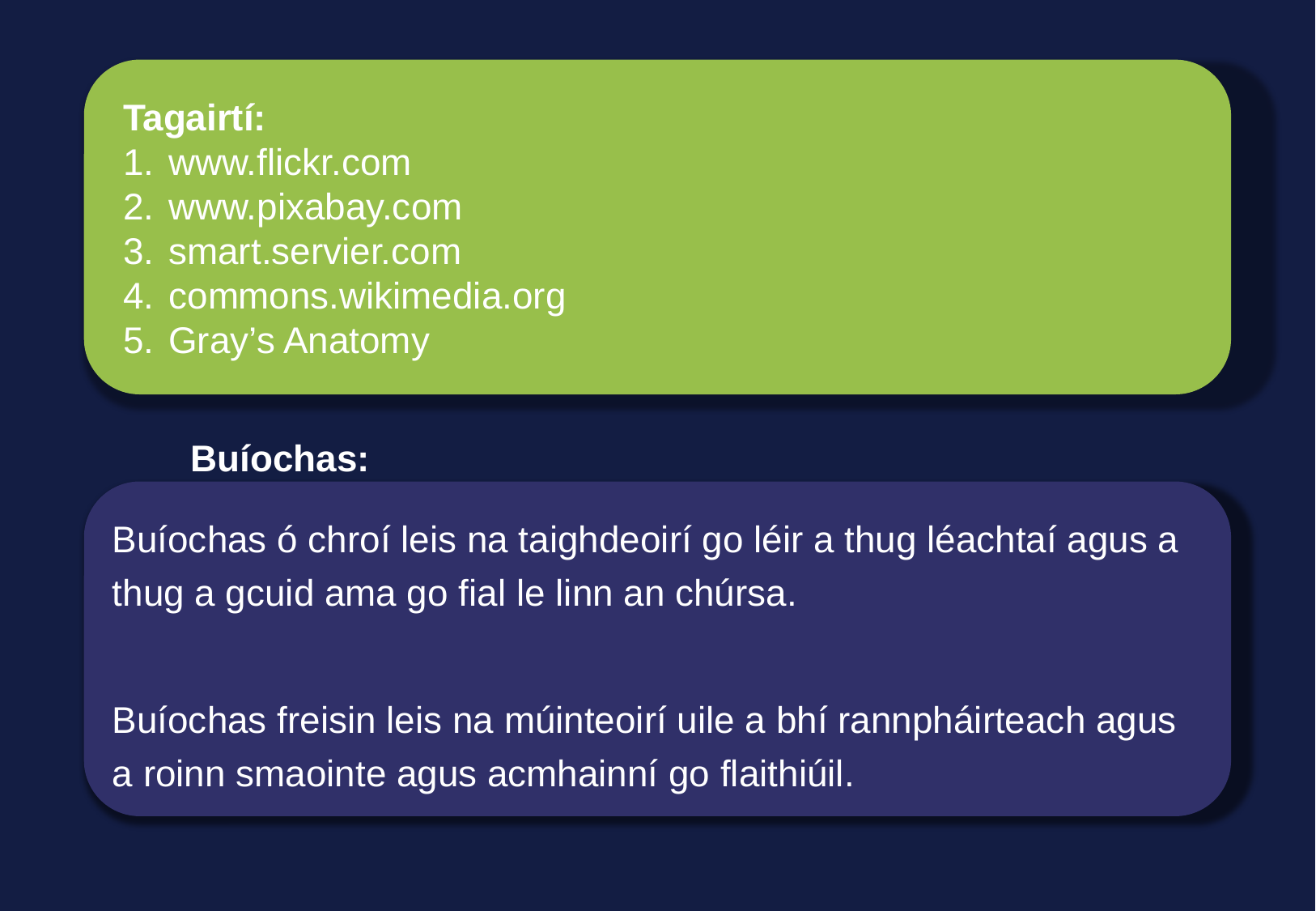

Tagairtí:
www.flickr.com
www.pixabay.com
smart.servier.com
commons.wikimedia.org
Gray’s Anatomy
Buíochas:

Buíochas ó chroí leis na taighdeoirí go léir a thug léachtaí agus a thug a gcuid ama go fial le linn an chúrsa.

Buíochas freisin leis na múinteoirí uile a bhí rannpháirteach agus a roinn smaointe agus acmhainní go flaithiúil.